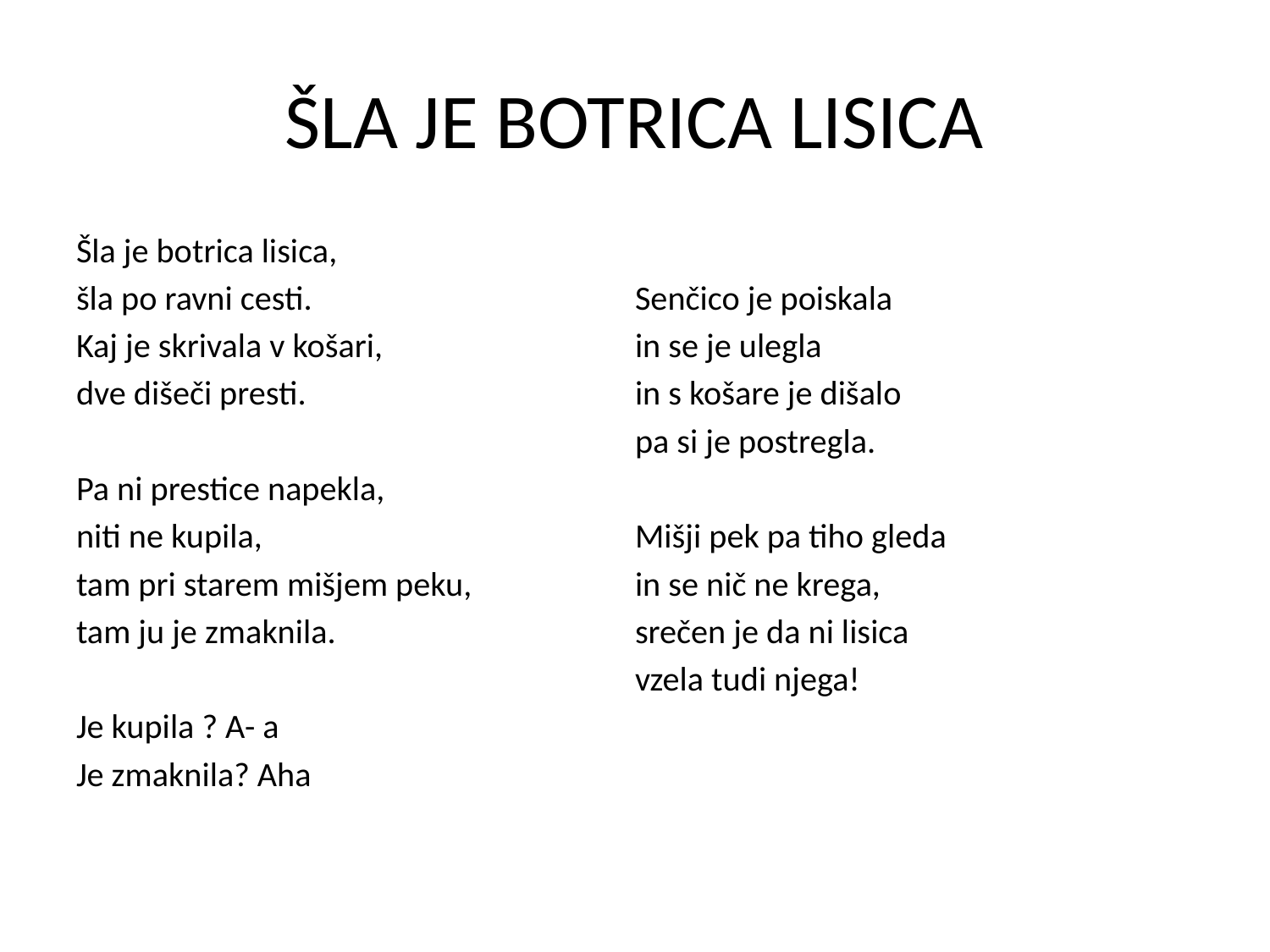

# ŠLA JE BOTRICA LISICA
Šla je botrica lisica,
šla po ravni cesti.
Kaj je skrivala v košari,
dve dišeči presti.

Pa ni prestice napekla,
niti ne kupila,
tam pri starem mišjem peku,
tam ju je zmaknila.

Je kupila ? A- a
Je zmaknila? Aha

Senčico je poiskala
in se je ulegla
in s košare je dišalo
pa si je postregla.

Mišji pek pa tiho gleda
in se nič ne krega,
srečen je da ni lisica
vzela tudi njega!